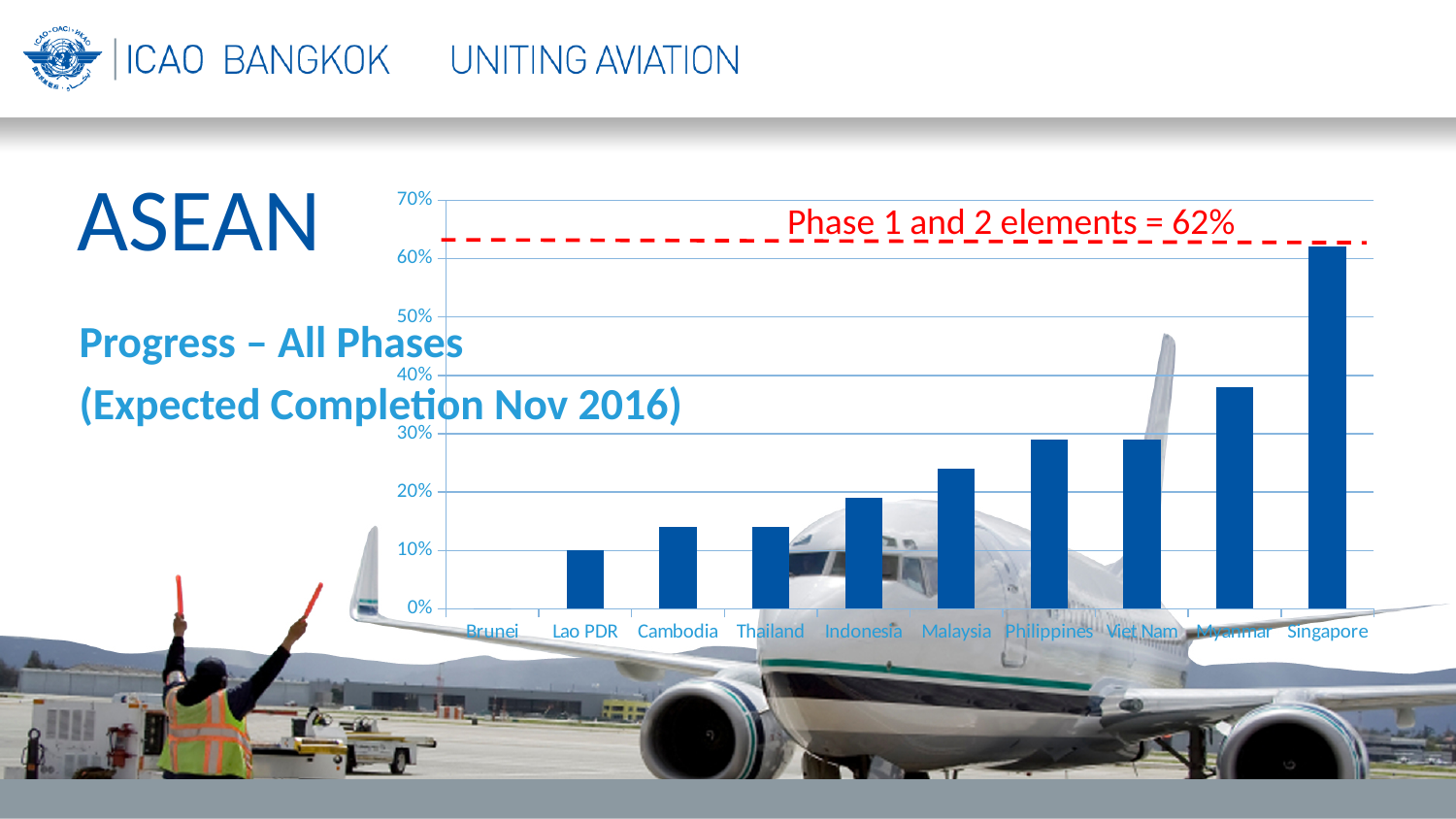

ASEAN

### Chart

| Category |  |
|---|---|
| Brunei | 0.0 |
| Lao PDR | 0.1 |
| Cambodia | 0.14 |
| Thailand | 0.14 |
| Indonesia | 0.19 |
| Malaysia | 0.24000000000000002 |
| Philippines | 0.29000000000000004 |
| Viet Nam | 0.29000000000000004 |
| Myanmar | 0.38000000000000006 |
| Singapore | 0.6200000000000001 |
Phase 1 and 2 elements = 62%
Progress – All Phases
(Expected Completion Nov 2016)